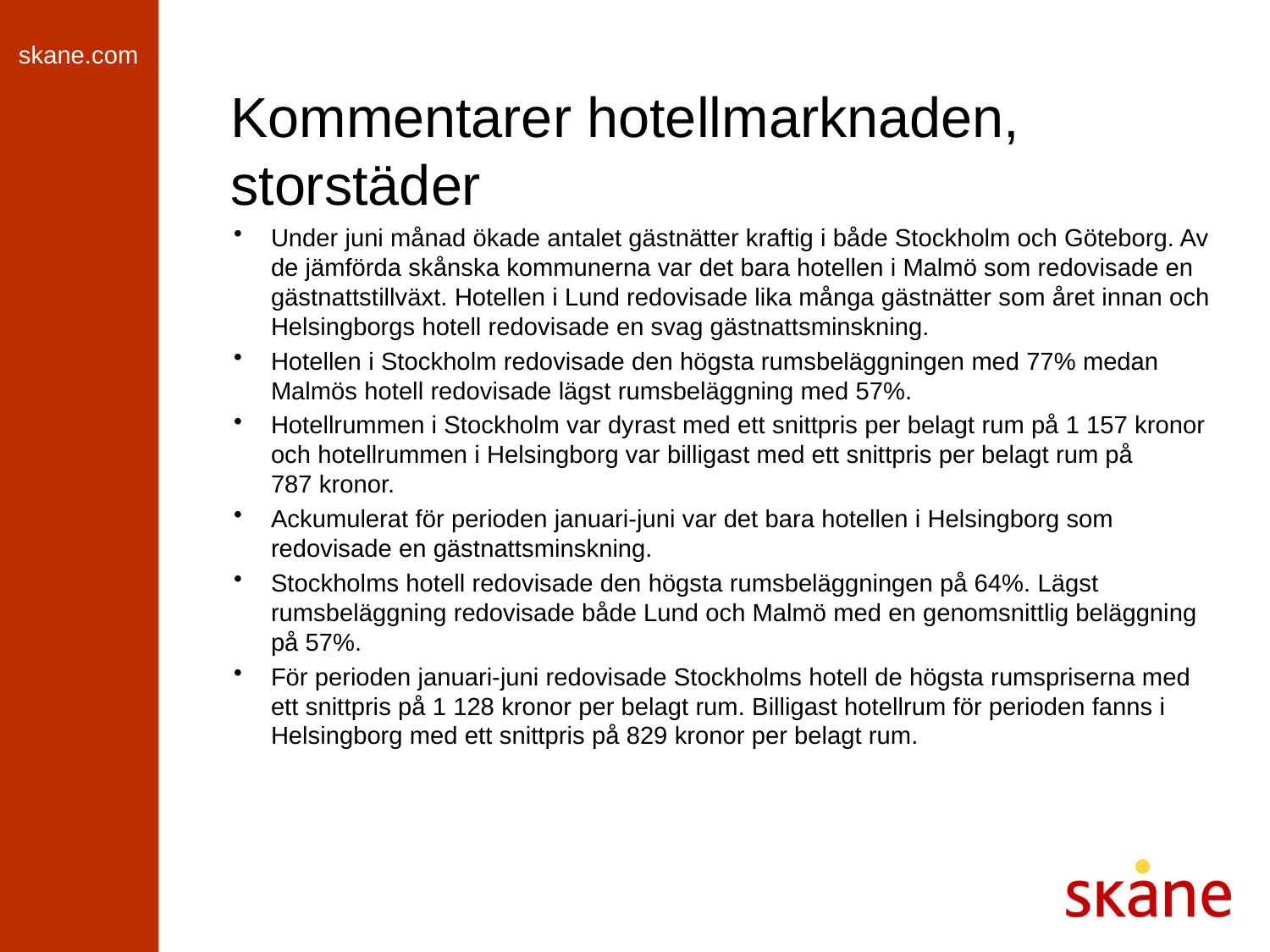

# Kommentarer hotellmarknaden, storstäder
Under juni månad ökade antalet gästnätter kraftig i både Stockholm och Göteborg. Av de jämförda skånska kommunerna var det bara hotellen i Malmö som redovisade en gästnattstillväxt. Hotellen i Lund redovisade lika många gästnätter som året innan och Helsingborgs hotell redovisade en svag gästnattsminskning.
Hotellen i Stockholm redovisade den högsta rumsbeläggningen med 77% medan Malmös hotell redovisade lägst rumsbeläggning med 57%.
Hotellrummen i Stockholm var dyrast med ett snittpris per belagt rum på 1 157 kronor och hotellrummen i Helsingborg var billigast med ett snittpris per belagt rum på          787 kronor.
Ackumulerat för perioden januari-juni var det bara hotellen i Helsingborg som redovisade en gästnattsminskning.
Stockholms hotell redovisade den högsta rumsbeläggningen på 64%. Lägst rumsbeläggning redovisade både Lund och Malmö med en genomsnittlig beläggning på 57%.
För perioden januari-juni redovisade Stockholms hotell de högsta rumspriserna med ett snittpris på 1 128 kronor per belagt rum. Billigast hotellrum för perioden fanns i Helsingborg med ett snittpris på 829 kronor per belagt rum.